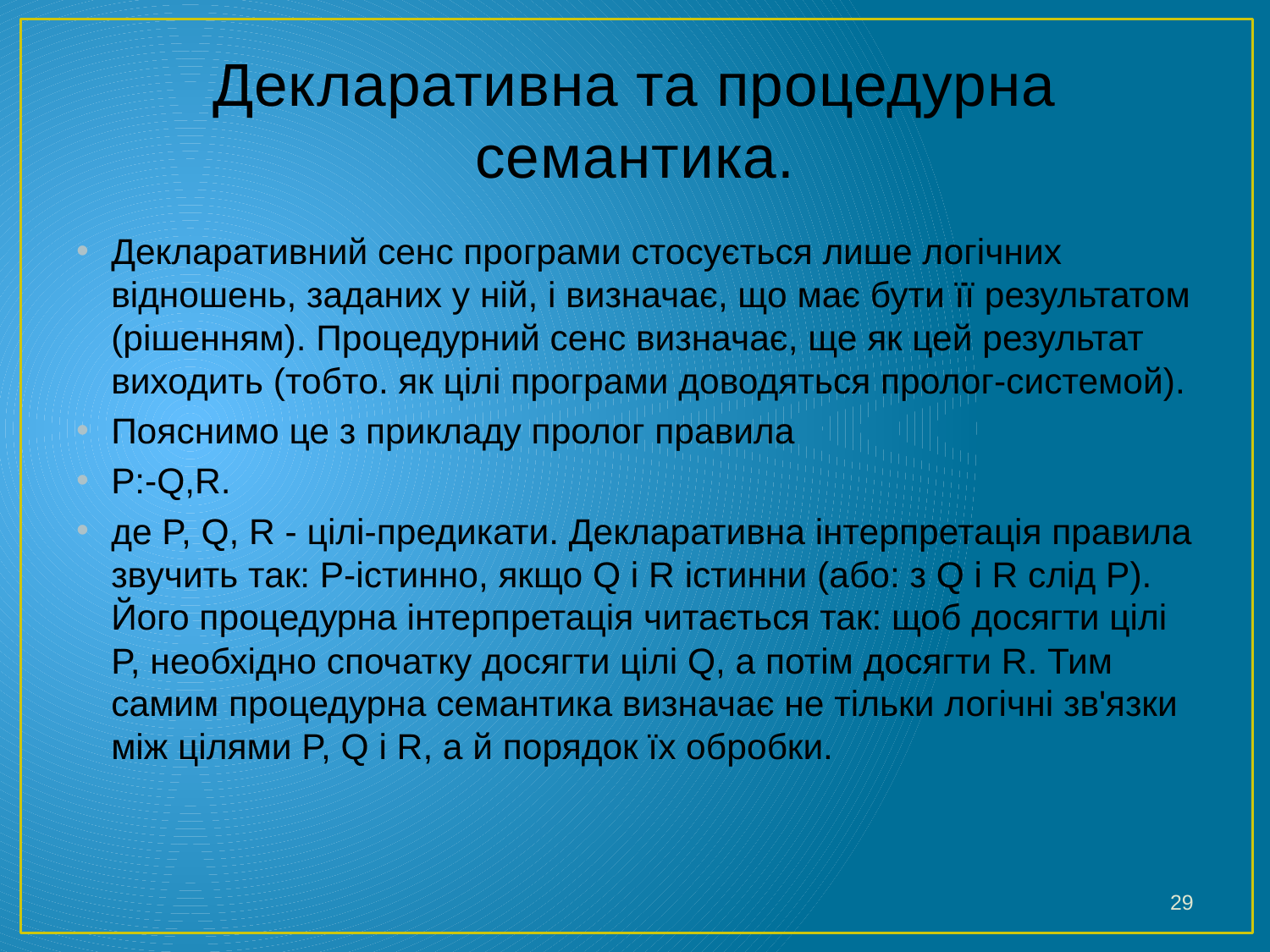

# Декларативна та процедурна семантика.
Декларативний сенс програми стосується лише логічних відношень, заданих у ній, і визначає, що має бути її результатом (рішенням). Процедурний сенс визначає, ще як цей результат виходить (тобто. як цілі програми доводяться пролог-системой).
Пояснимо це з прикладу пролог правила
P:-Q,R.
де P, Q, R - цілі-предикати. Декларативна інтерпретація правила звучить так: P-істинно, якщо Q і R істинни (або: з Q і R слід P). Його процедурна інтерпретація читається так: щоб досягти цілі P, необхідно спочатку досягти цілі Q, а потім досягти R. Тим самим процедурна семантика визначає не тільки логічні зв'язки між цілями P, Q і R, а й порядок їх обробки.

29